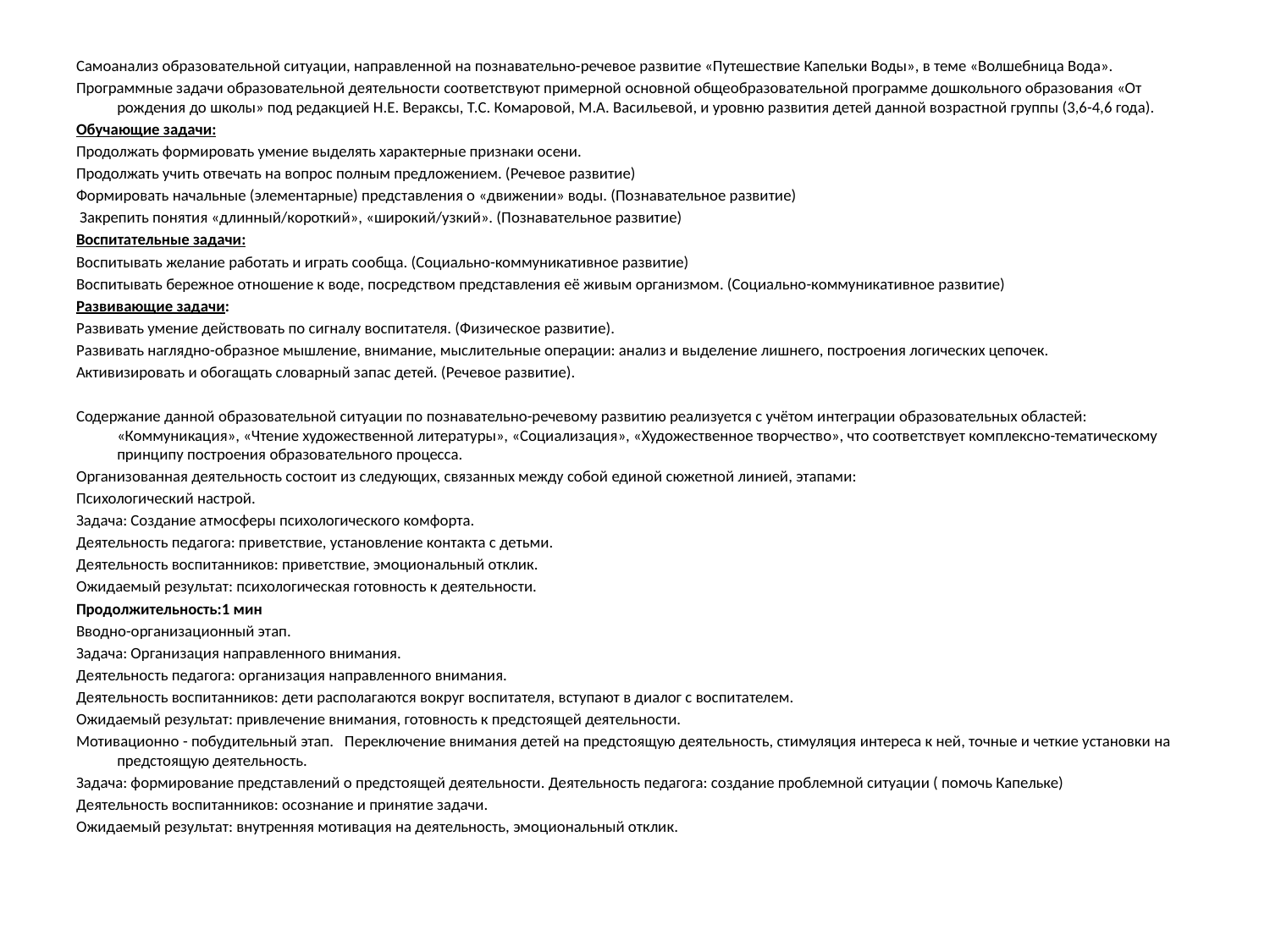

Самоанализ образовательной ситуации, направленной на познавательно-речевое развитие «Путешествие Капельки Воды», в теме «Волшебница Вода».
Программные задачи образовательной деятельности соответствуют примерной основной общеобразовательной программе дошкольного образования «От рождения до школы» под редакцией Н.Е. Вераксы, Т.С. Комаровой, М.А. Васильевой, и уровню развития детей данной возрастной группы (3,6-4,6 года).
Обучающие задачи:
Продолжать формировать умение выделять характерные признаки осени.
Продолжать учить отвечать на вопрос полным предложением. (Речевое развитие)
Формировать начальные (элементарные) представления о «движении» воды. (Познавательное развитие)
 Закрепить понятия «длинный/короткий», «широкий/узкий». (Познавательное развитие)
Воспитательные задачи:
Воспитывать желание работать и играть сообща. (Социально-коммуникативное развитие)
Воспитывать бережное отношение к воде, посредством представления её живым организмом. (Социально-коммуникативное развитие)
Развивающие задачи:
Развивать умение действовать по сигналу воспитателя. (Физическое развитие).
Развивать наглядно-образное мышление, внимание, мыслительные операции: анализ и выделение лишнего, построения логических цепочек.
Активизировать и обогащать словарный запас детей. (Речевое развитие).

Содержание данной образовательной ситуации по познавательно-речевому развитию реализуется с учётом интеграции образовательных областей: «Коммуникация», «Чтение художественной литературы», «Социализация», «Художественное творчество», что соответствует комплексно-тематическому принципу построения образовательного процесса.
Организованная деятельность состоит из следующих, связанных между собой единой сюжетной линией, этапами:
Психологический настрой.
Задача: Создание атмосферы психологического комфорта.
Деятельность педагога: приветствие, установление контакта с детьми.
Деятельность воспитанников: приветствие, эмоциональный отклик.
Ожидаемый результат: психологическая готовность к деятельности.
Продолжительность:1 мин
Вводно-организационный этап.
Задача: Организация направленного внимания.
Деятельность педагога: организация направленного внимания.
Деятельность воспитанников: дети располагаются вокруг воспитателя, вступают в диалог с воспитателем.
Ожидаемый результат: привлечение внимания, готовность к предстоящей деятельности.
Мотивационно - побудительный этап.   Переключение внимания детей на предстоящую деятельность, стимуляция интереса к ней, точные и четкие установки на предстоящую деятельность.
Задача: формирование представлений о предстоящей деятельности. Деятельность педагога: создание проблемной ситуации ( помочь Капельке)
Деятельность воспитанников: осознание и принятие задачи.
Ожидаемый результат: внутренняя мотивация на деятельность, эмоциональный отклик.